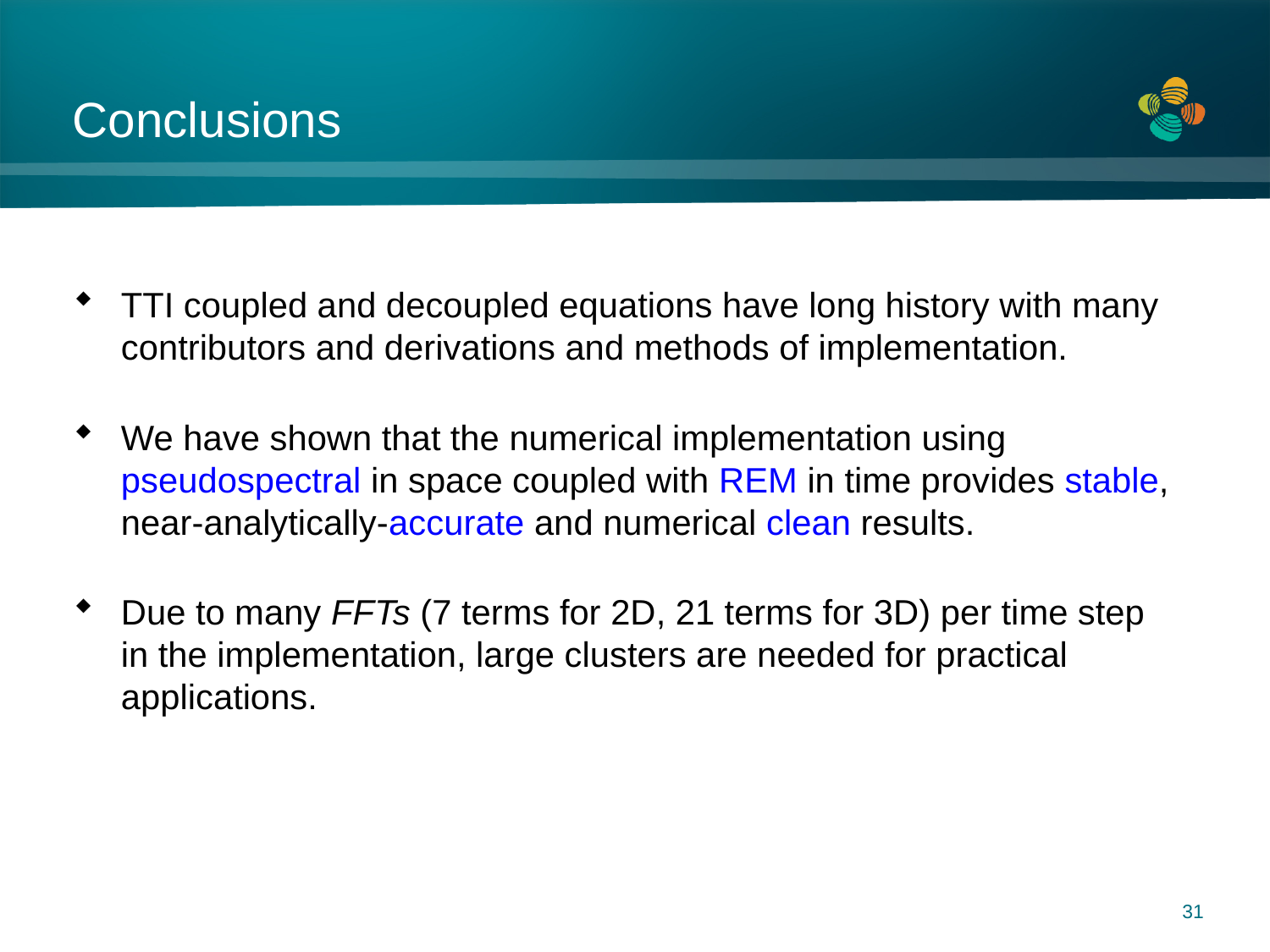

# Conclusions
TTI coupled and decoupled equations have long history with many contributors and derivations and methods of implementation.

We have shown that the numerical implementation using pseudospectral in space coupled with REM in time provides stable, near-analytically-accurate and numerical clean results.

Due to many FFTs (7 terms for 2D, 21 terms for 3D) per time step in the implementation, large clusters are needed for practical applications.
31